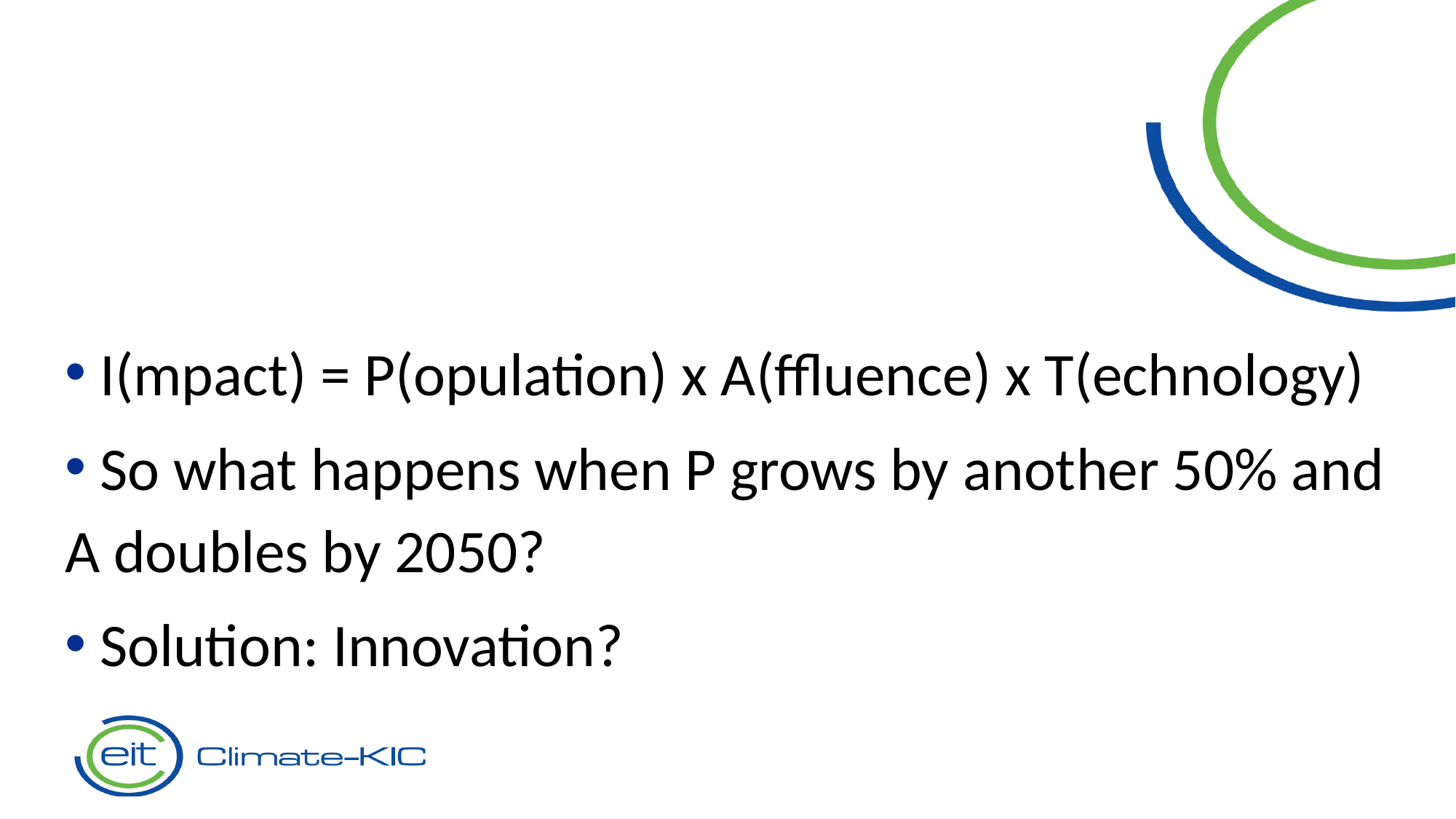

I(mpact) = P(opulation) x A(ffluence) x T(echnology)
 So what happens when P grows by another 50% and A doubles by 2050?
 Solution: Innovation?